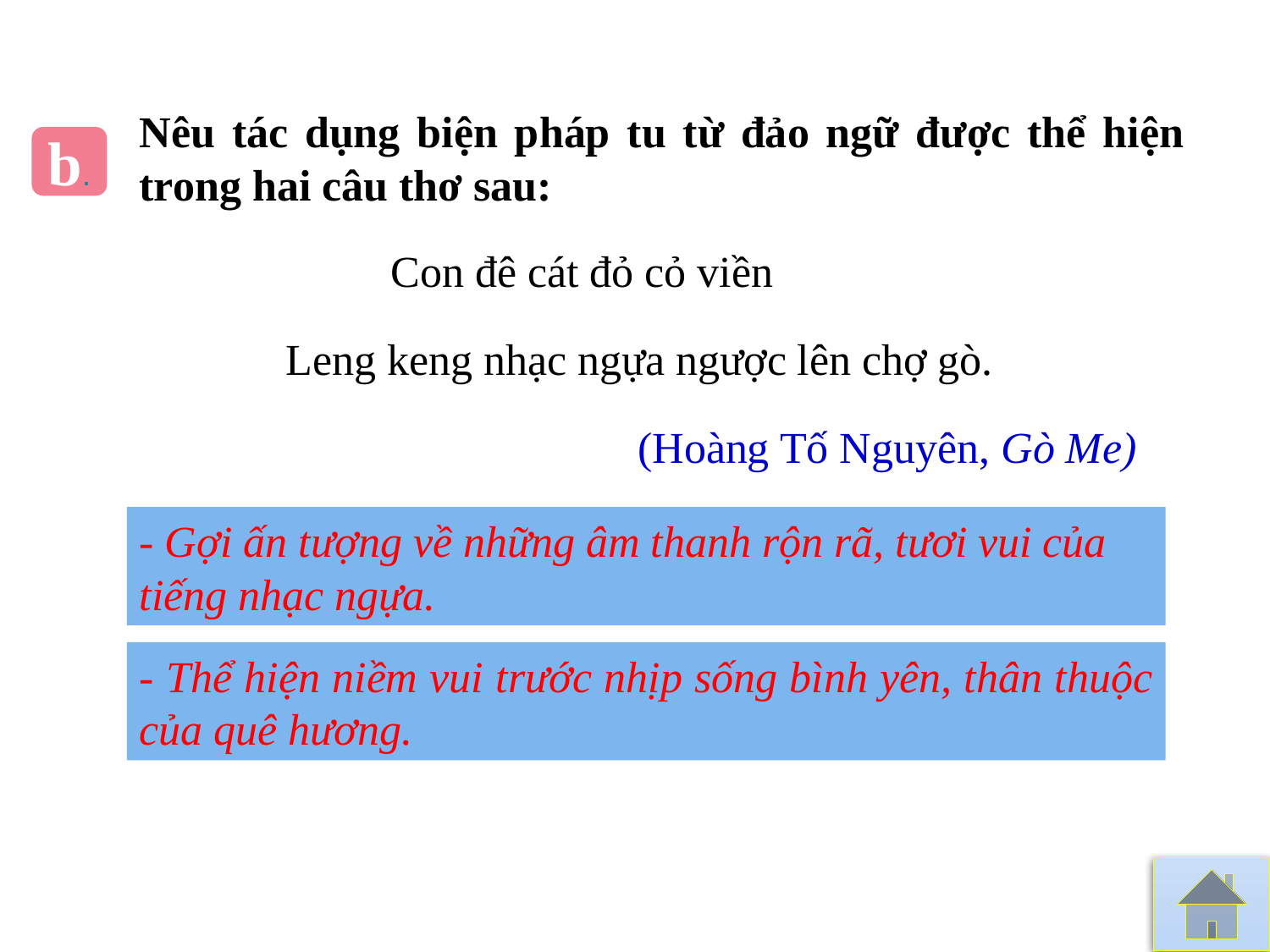

Nêu tác dụng biện pháp tu từ đảo ngữ được thể hiện trong hai câu thơ sau:
b.
                         Con đê cát đỏ cỏ viền
Leng keng nhạc ngựa ngược lên chợ gò.
                                             (Hoàng Tố Nguyên, Gò Me)
- Gợi ấn tượng về những âm thanh rộn rã, tươi vui của tiếng nhạc ngựa.
- Thể hiện niềm vui trước nhịp sống bình yên, thân thuộc của quê hương.